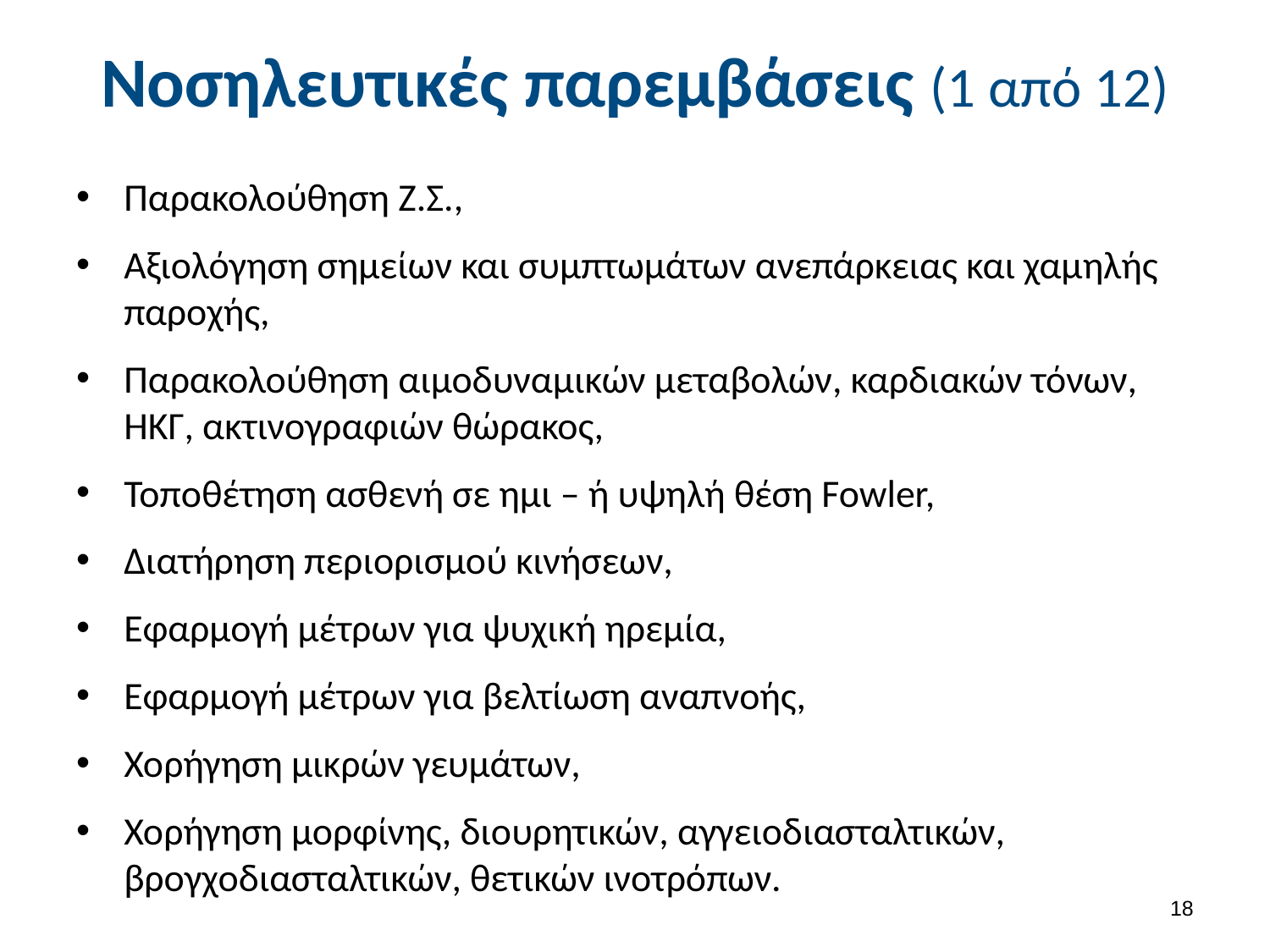

# Νοσηλευτικές παρεμβάσεις (1 από 12)
Παρακολούθηση Ζ.Σ.,
Αξιολόγηση σημείων και συμπτωμάτων ανεπάρκειας και χαμηλής παροχής,
Παρακολούθηση αιμοδυναμικών μεταβολών, καρδιακών τόνων, ΗΚΓ, ακτινογραφιών θώρακος,
Τοποθέτηση ασθενή σε ημι – ή υψηλή θέση Fowler,
Διατήρηση περιορισμού κινήσεων,
Εφαρμογή μέτρων για ψυχική ηρεμία,
Εφαρμογή μέτρων για βελτίωση αναπνοής,
Χορήγηση μικρών γευμάτων,
Χορήγηση μορφίνης, διουρητικών, αγγειοδιασταλτικών, βρογχοδιασταλτικών, θετικών ινοτρόπων.
18